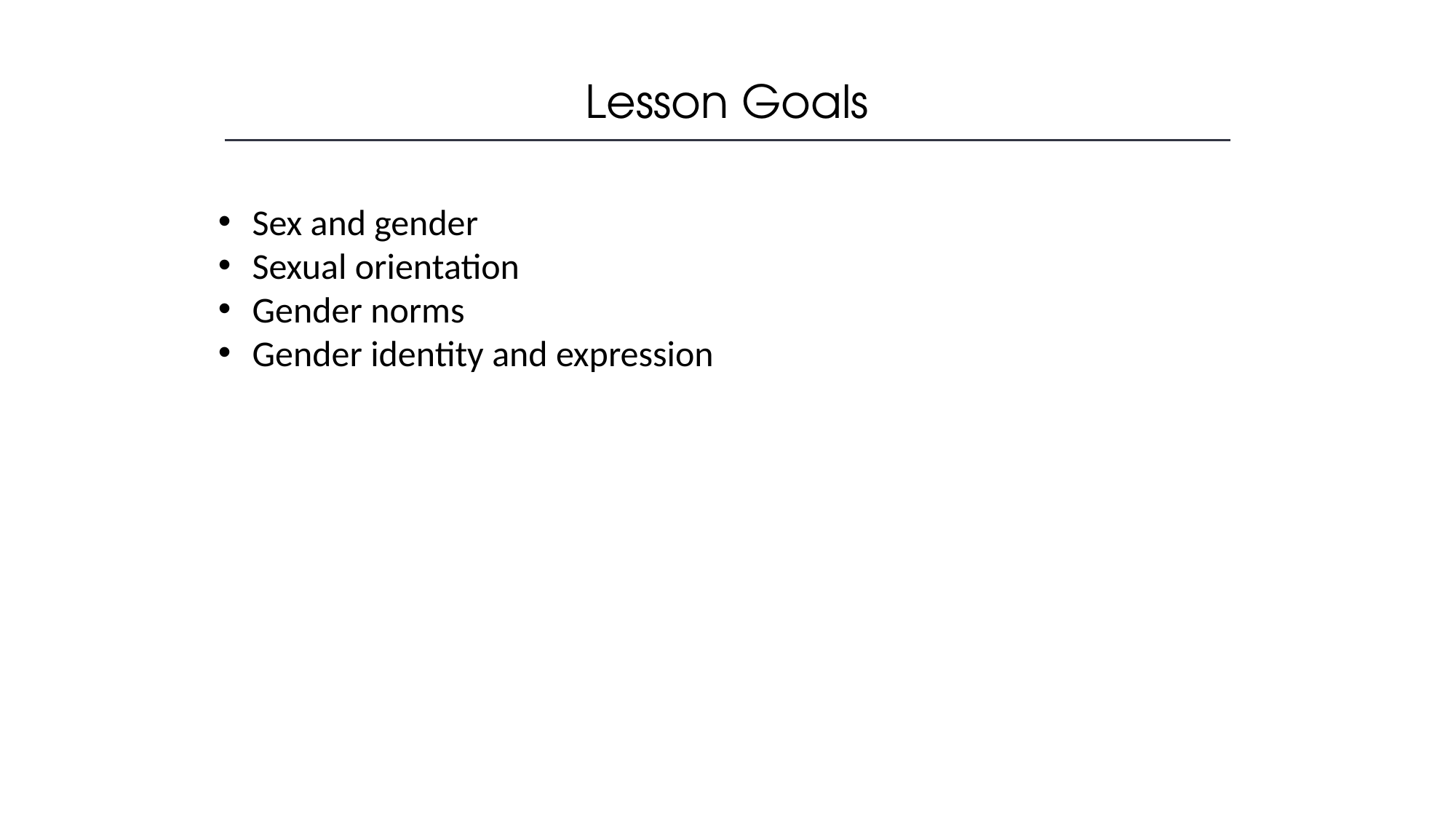

Lesson Goals
HAWKES LEARNING
Sex and gender
Sexual orientation
Gender norms
Gender identity and expression